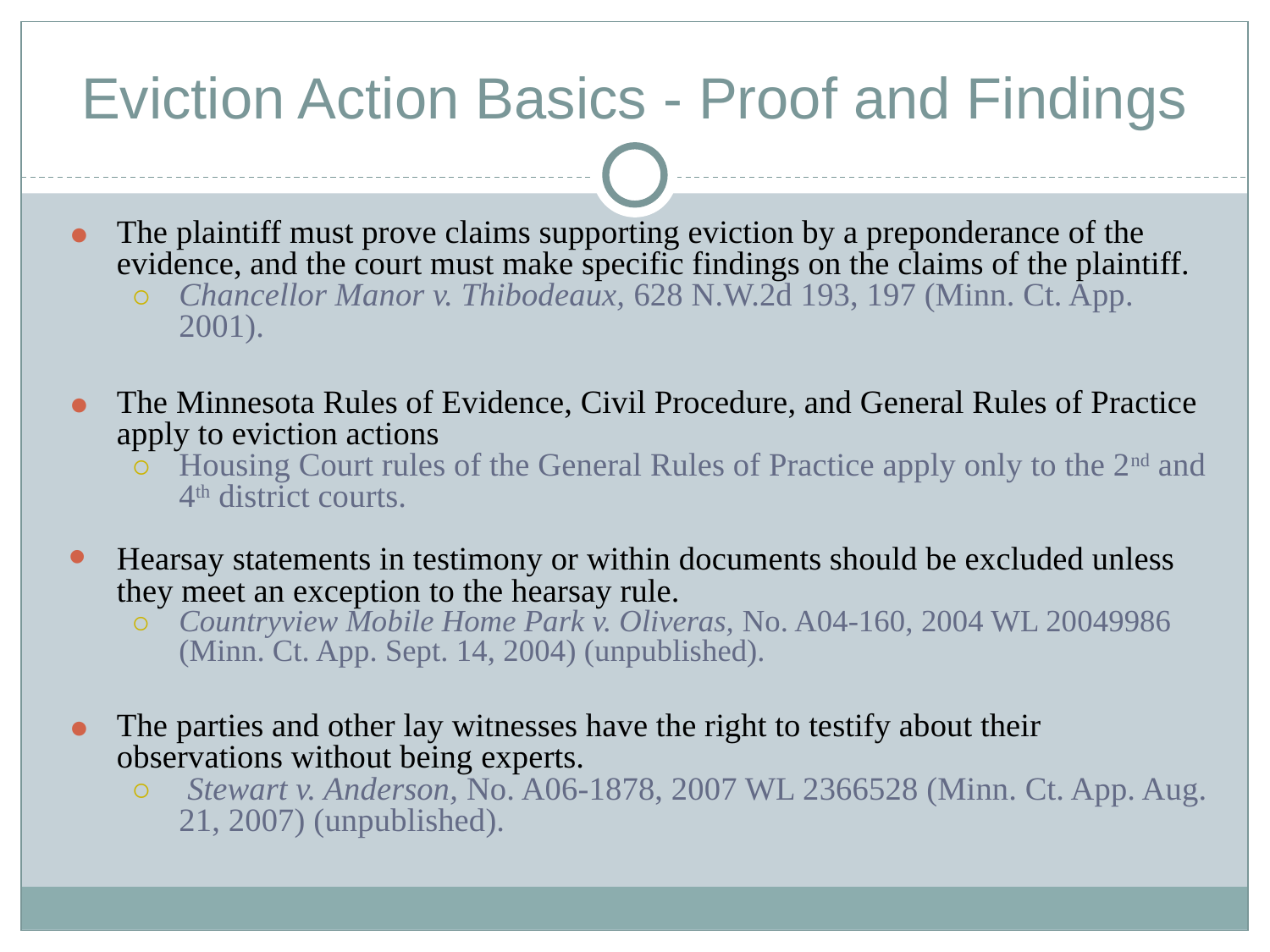

# Eviction Action Basics - Proof and Findings
The plaintiff must prove claims supporting eviction by a preponderance of the evidence, and the court must make specific findings on the claims of the plaintiff.
Chancellor Manor v. Thibodeaux, 628 N.W.2d 193, 197 (Minn. Ct. App. 2001).

The Minnesota Rules of Evidence, Civil Procedure, and General Rules of Practice apply to eviction actions
Housing Court rules of the General Rules of Practice apply only to the 2nd and 4th district courts.

Hearsay statements in testimony or within documents should be excluded unless they meet an exception to the hearsay rule.
Countryview Mobile Home Park v. Oliveras, No. A04-160, 2004 WL 20049986 (Minn. Ct. App. Sept. 14, 2004) (unpublished).

The parties and other lay witnesses have the right to testify about their observations without being experts.
 Stewart v. Anderson, No. A06-1878, 2007 WL 2366528 (Minn. Ct. App. Aug. 21, 2007) (unpublished).